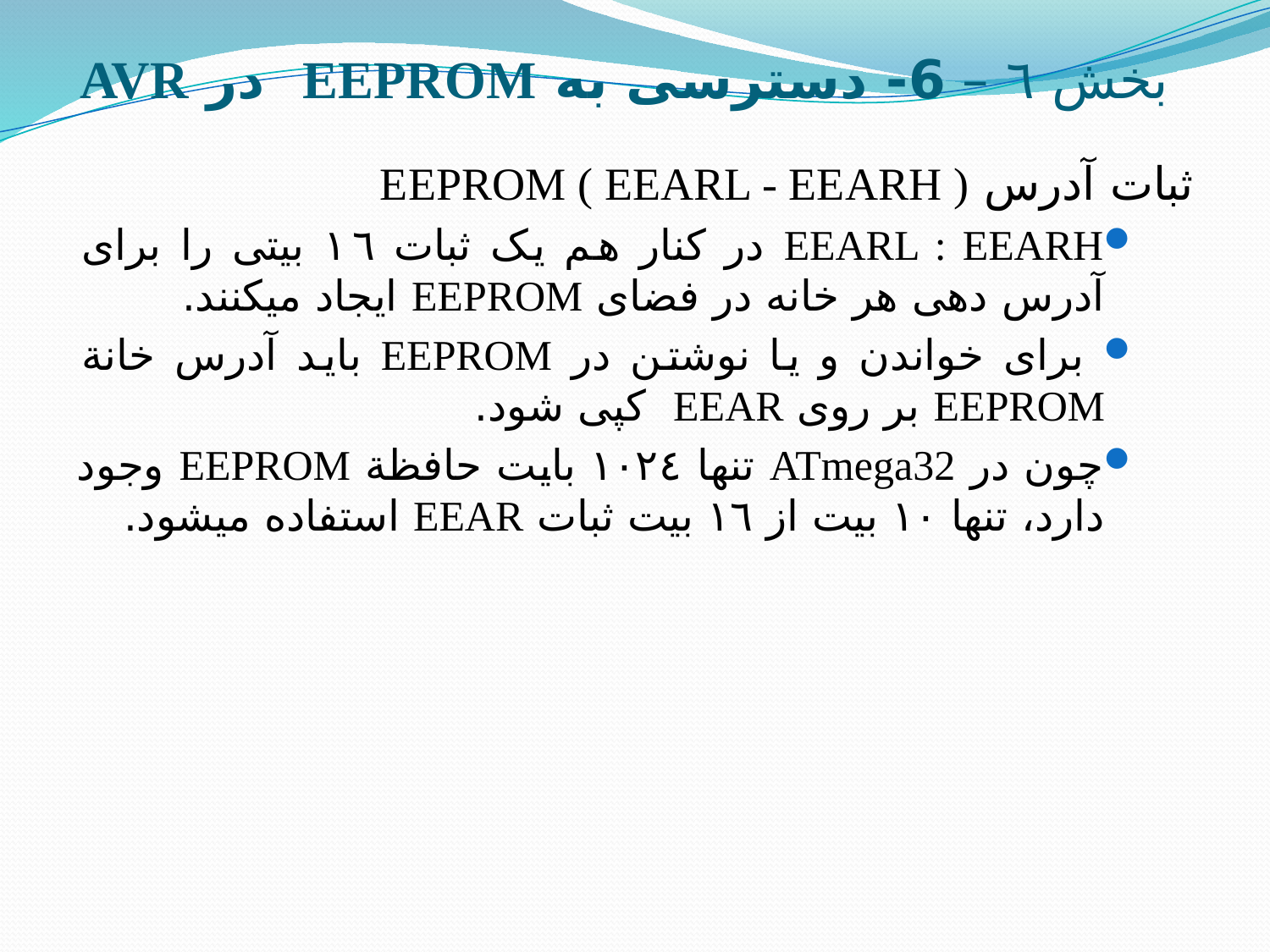

# بخش ٦ – 6- دسترسی به EEPROM  در AVR
ثبات آدرس EEPROM ( EEARL - EEARH )
EEARL : EEARH در کنار هم یک ثبات ١٦ بیتی را برای آدرس دهی هر خانه در فضای EEPROM ایجاد می­کنند.
 برای خواندن و یا نوشتن در EEPROM باید آدرس خانة EEPROM بر روی EEAR  کپی شود.
چون در ATmega32 تنها ١٠٢٤ بایت حافظة EEPROM وجود دارد، تنها ١٠ بیت از ١٦ بیت ثبات EEAR استفاده می­شود.